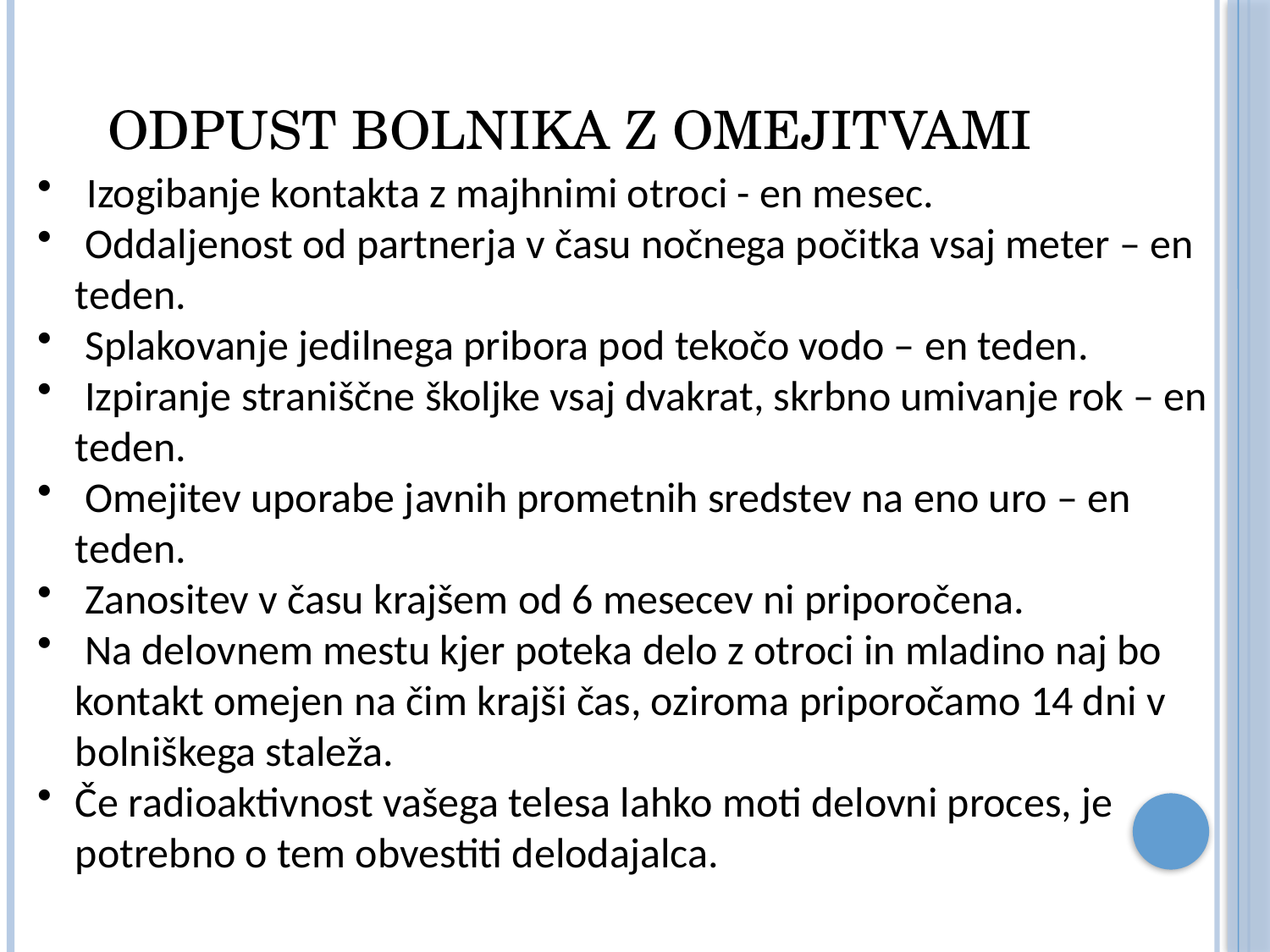

# Odpust bolnika z omejitvami
 Izogibanje kontakta z majhnimi otroci - en mesec.
 Oddaljenost od partnerja v času nočnega počitka vsaj meter – en teden.
 Splakovanje jedilnega pribora pod tekočo vodo – en teden.
 Izpiranje straniščne školjke vsaj dvakrat, skrbno umivanje rok – en teden.
 Omejitev uporabe javnih prometnih sredstev na eno uro – en teden.
 Zanositev v času krajšem od 6 mesecev ni priporočena.
 Na delovnem mestu kjer poteka delo z otroci in mladino naj bo kontakt omejen na čim krajši čas, oziroma priporočamo 14 dni v bolniškega staleža.
Če radioaktivnost vašega telesa lahko moti delovni proces, je potrebno o tem obvestiti delodajalca.